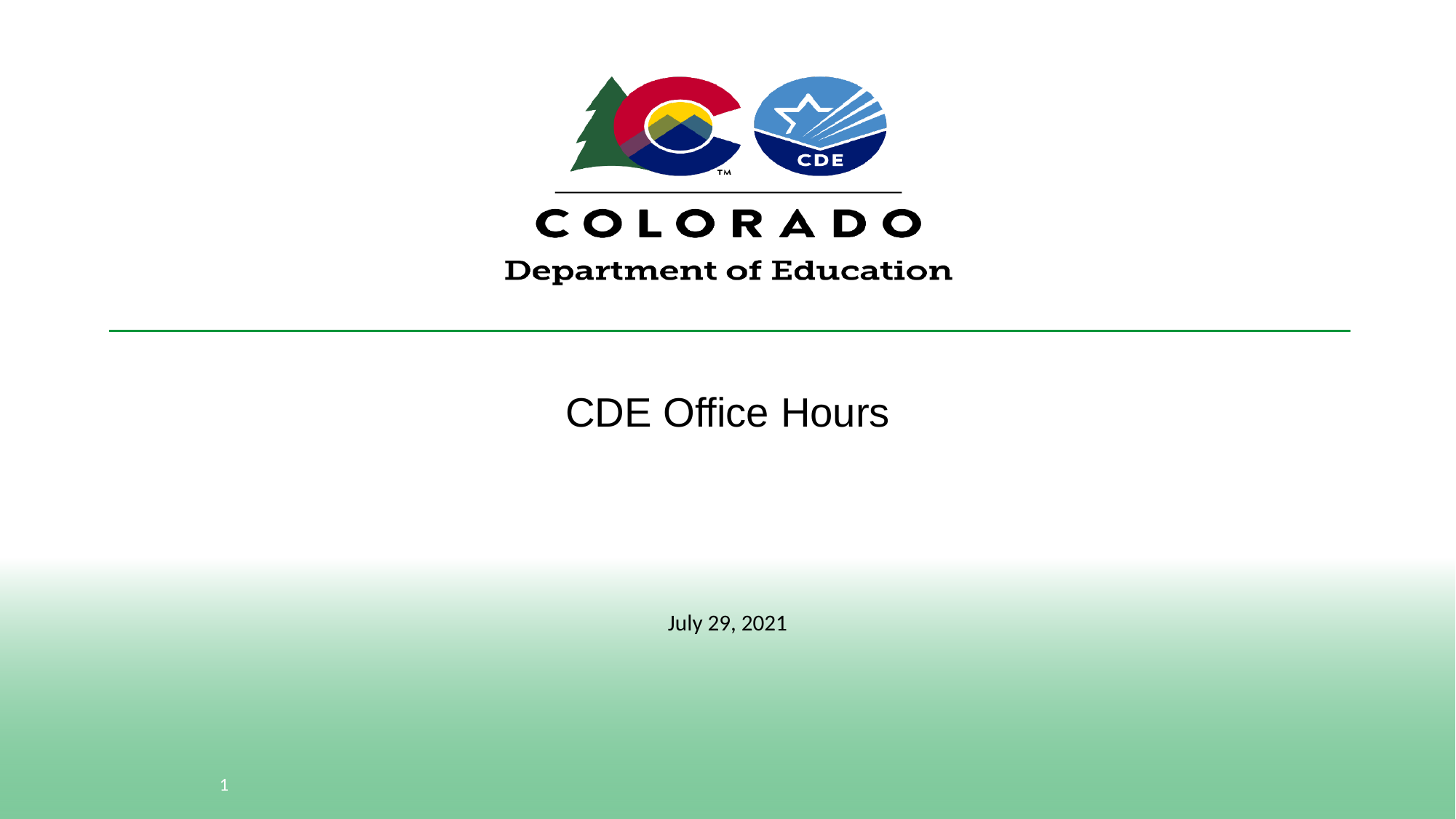

# CDE Office Hours
July 29, 2021
1